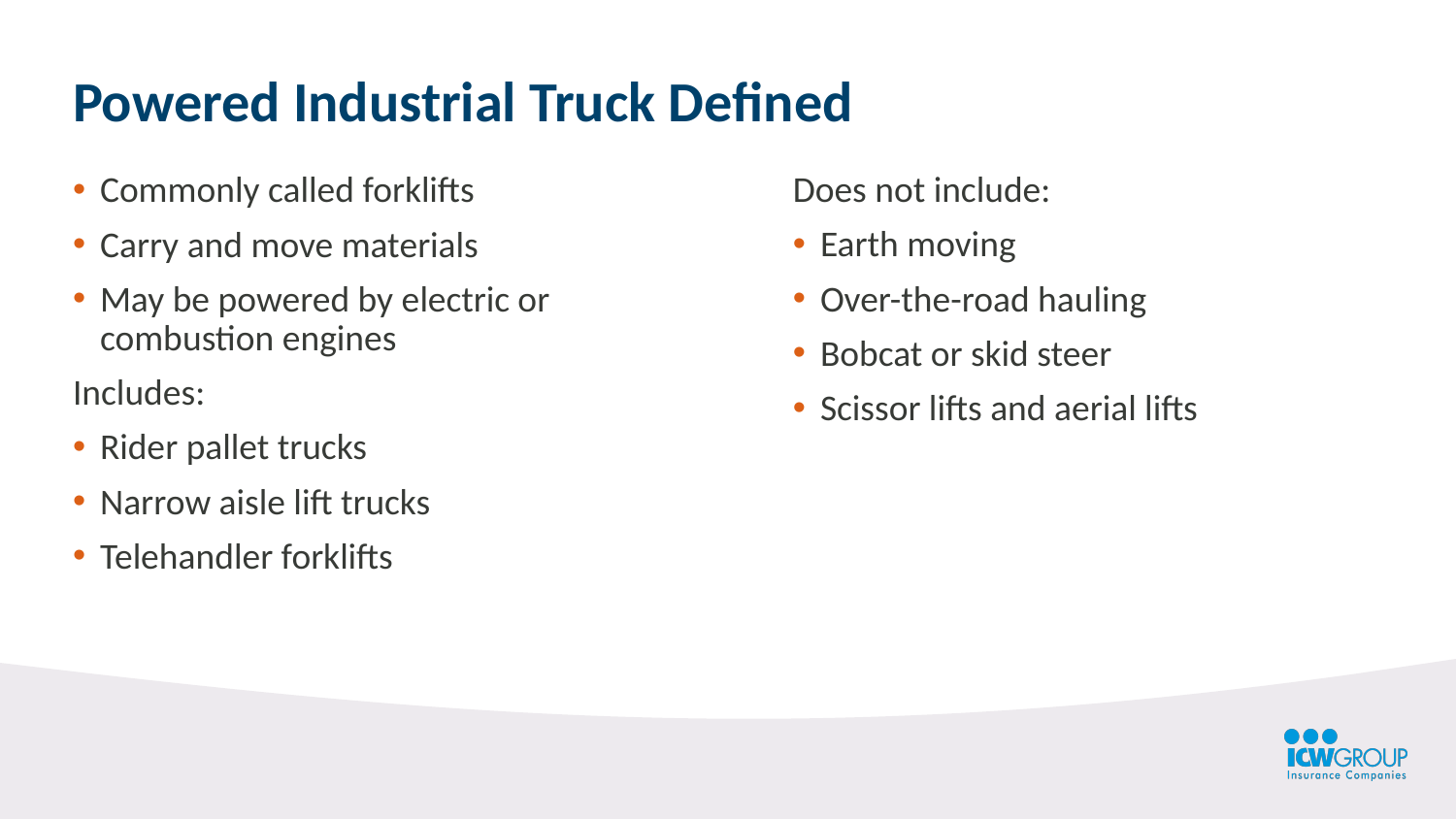

Powered Industrial Truck Defined
Commonly called forklifts
Carry and move materials
May be powered by electric or combustion engines
Includes:
Rider pallet trucks
Narrow aisle lift trucks
Telehandler forklifts
Does not include:
Earth moving
Over-the-road hauling
Bobcat or skid steer
Scissor lifts and aerial lifts